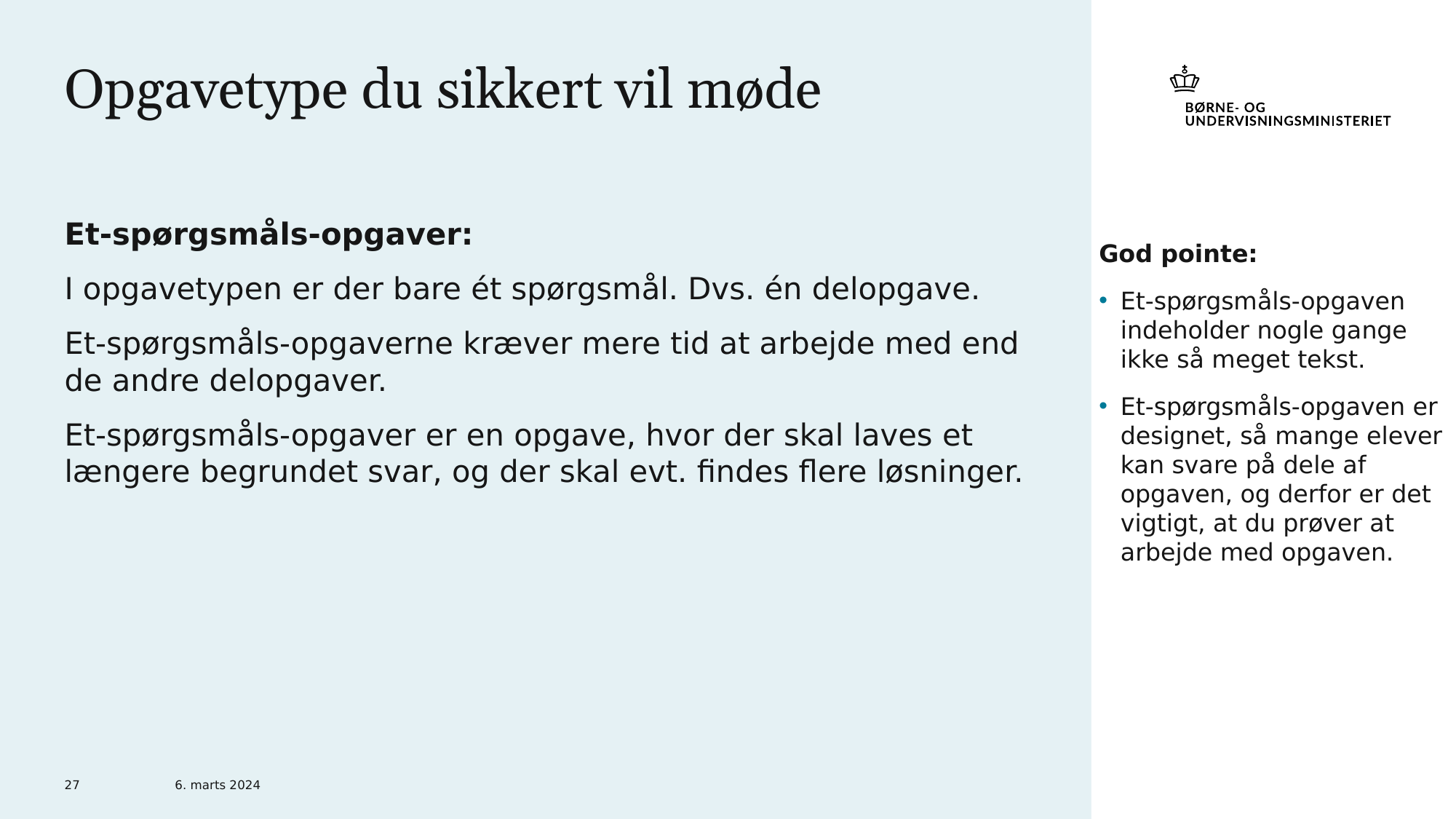

# Opgavetype du sikkert vil møde

God pointe:
Et-spørgsmåls-opgaven indeholder nogle gange ikke så meget tekst.
Et-spørgsmåls-opgaven er designet, så mange elever kan svare på dele af opgaven, og derfor er det vigtigt, at du prøver at arbejde med opgaven.

Et-spørgsmåls-opgaver:
I opgavetypen er der bare ét spørgsmål. Dvs. én delopgave.
Et-spørgsmåls-opgaverne kræver mere tid at arbejde med end de andre delopgaver.
Et-spørgsmåls-opgaver er en opgave, hvor der skal laves et længere begrundet svar, og der skal evt. findes flere løsninger.

27
6. marts 2024